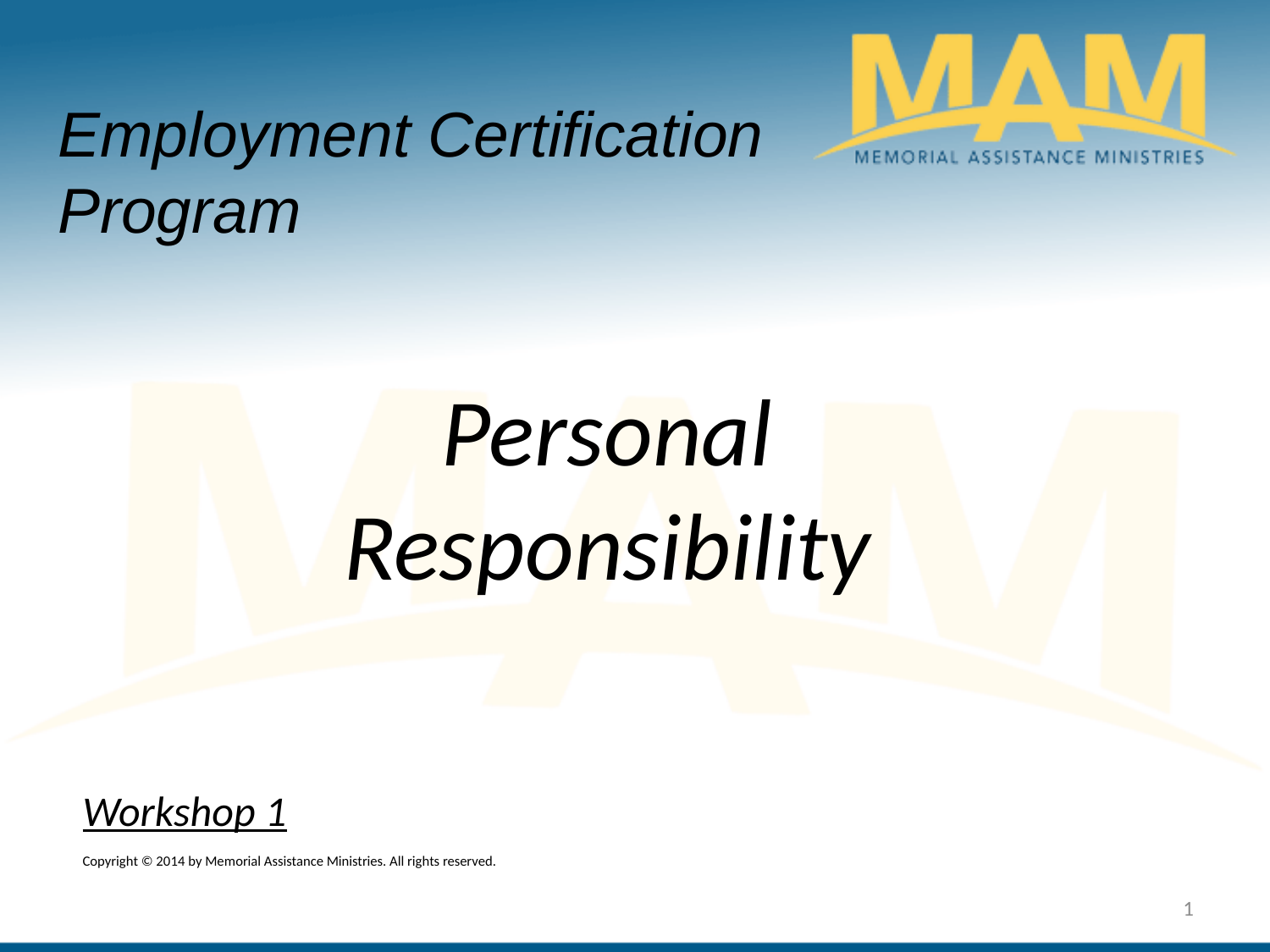

# Employment Certification Program
Personal Responsibility

Workshop 1
Copyright © 2014 by Memorial Assistance Ministries. All rights reserved.
1